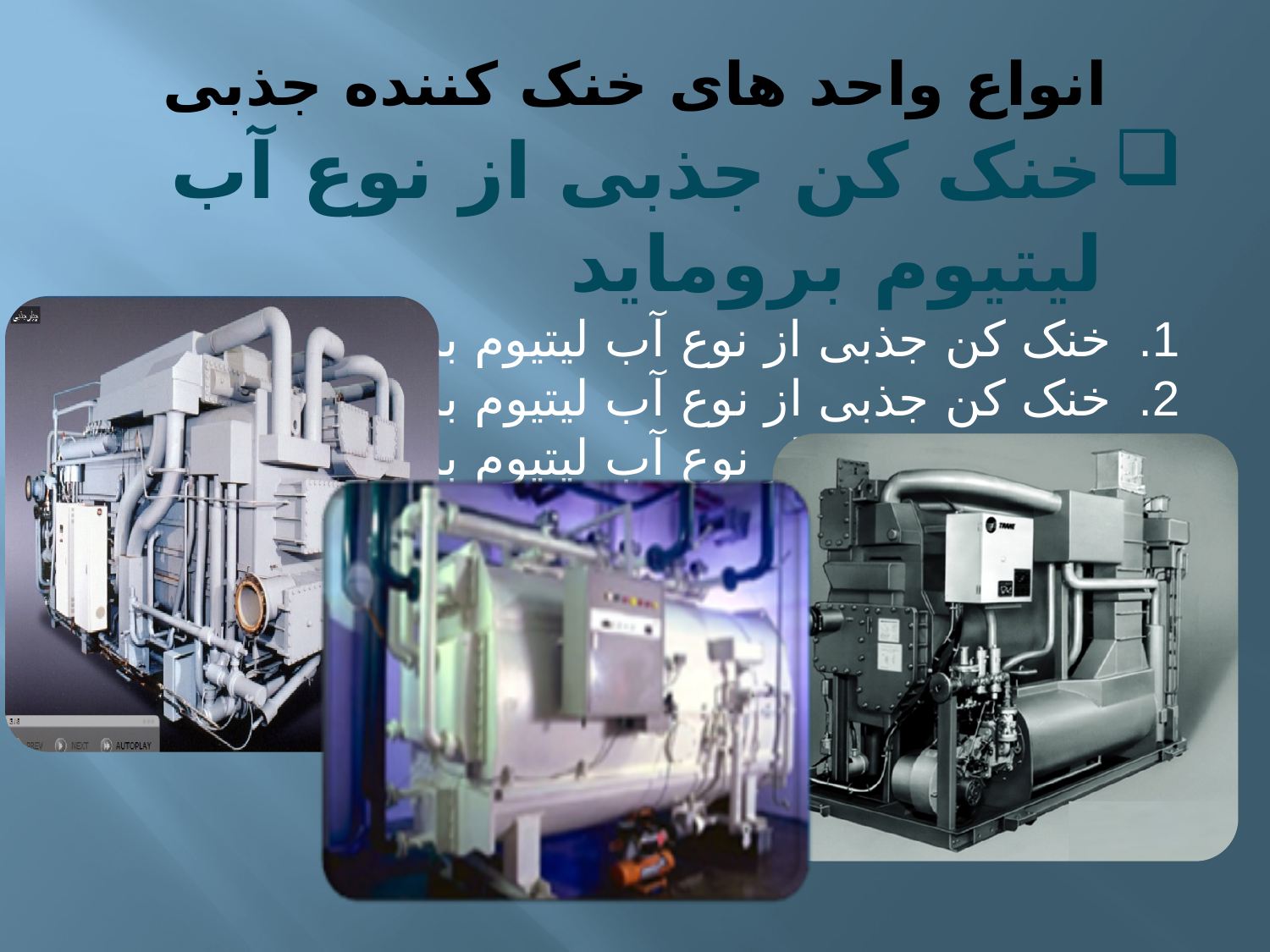

# انواع واحد های خنک کننده جذبی
خنک کن جذبی از نوع آب لیتیوم بروماید
خنک کن جذبی از نوع آب لیتیوم بروماید(تک اثره)
خنک کن جذبی از نوع آب لیتیوم بروماید(دو اثره)
خنک کن جذبی از نوع آب لیتیوم بروماید(شعله مستقیم)